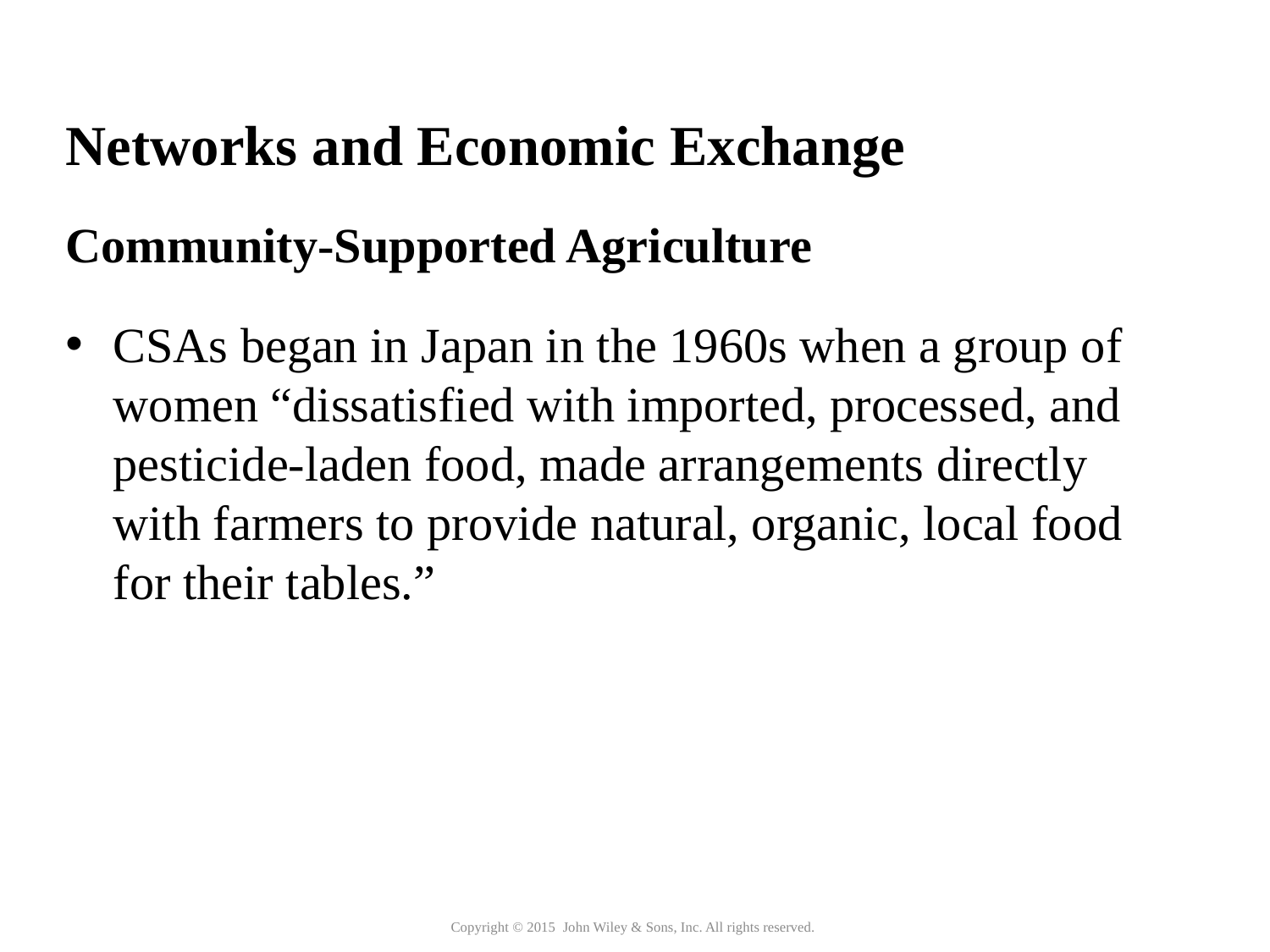

Networks and Economic Exchange
# Community-Supported Agriculture
CSAs began in Japan in the 1960s when a group of women “dissatisfied with imported, processed, and pesticide-laden food, made arrangements directly with farmers to provide natural, organic, local food for their tables.”

Copyright © 2015  John Wiley & Sons, Inc. All rights reserved.